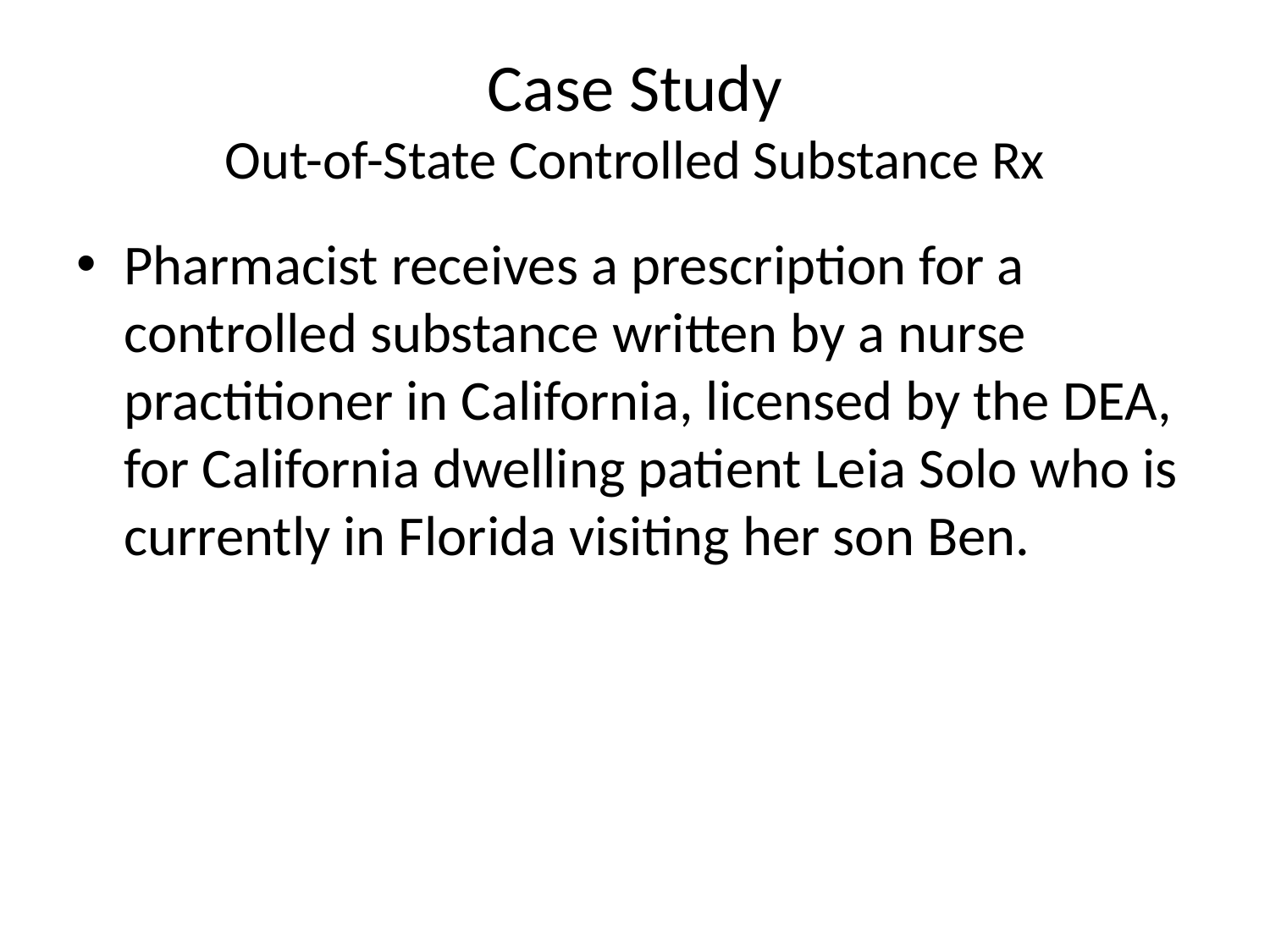

# Case Study Out-of-State Controlled Substance Rx
Pharmacist receives a prescription for a controlled substance written by a nurse practitioner in California, licensed by the DEA, for California dwelling patient Leia Solo who is currently in Florida visiting her son Ben.